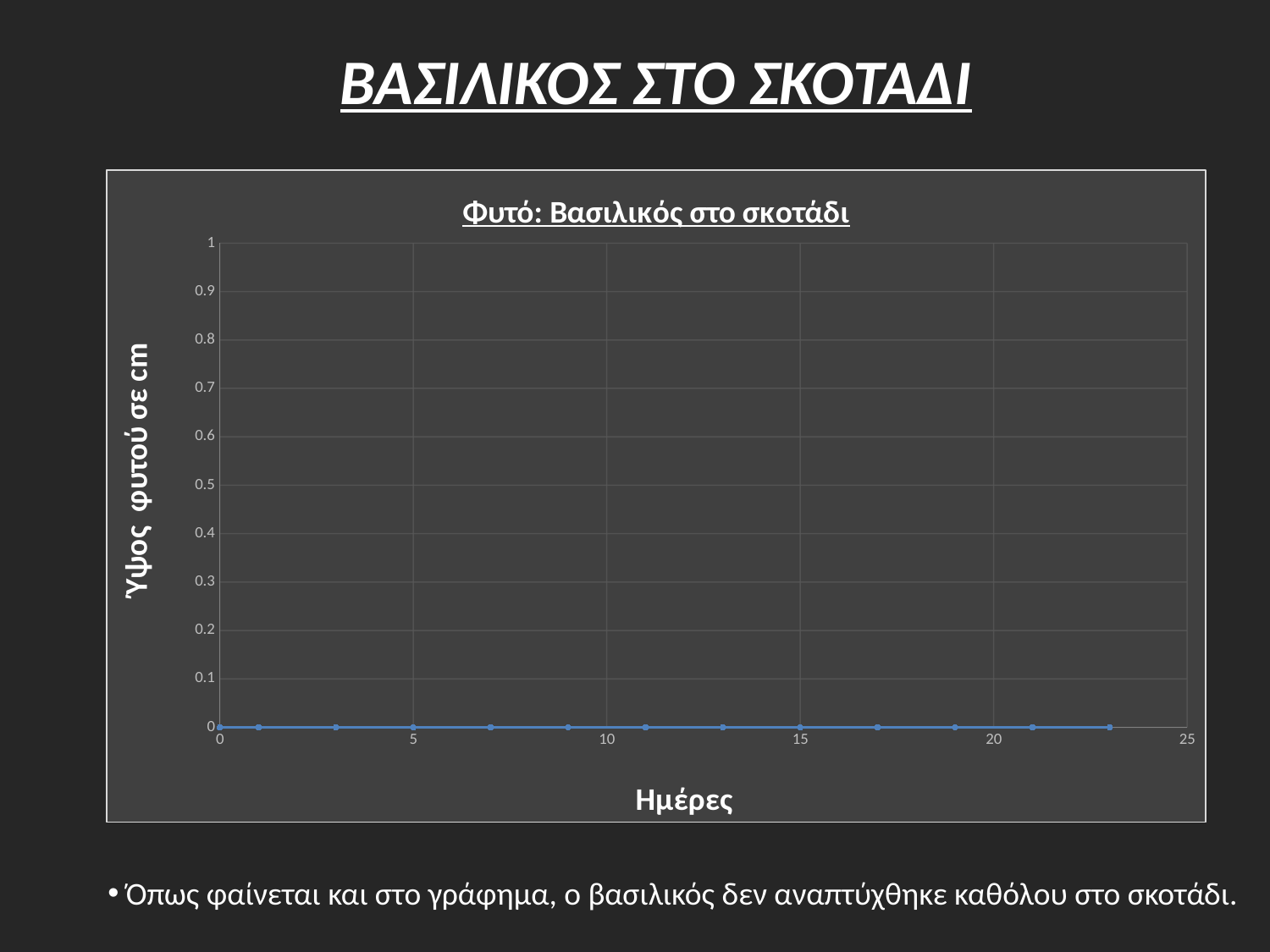

# ΒΑΣΙΛΙΚΟΣ ΣΤΟ ΣΚΟΤΑΔΙ

### Chart: Φυτό: Βασιλικός στο σκοτάδι

| Category |  |
|---|---|
 Όπως φαίνεται και στο γράφημα, ο βασιλικός δεν αναπτύχθηκε καθόλου στο σκοτάδι.